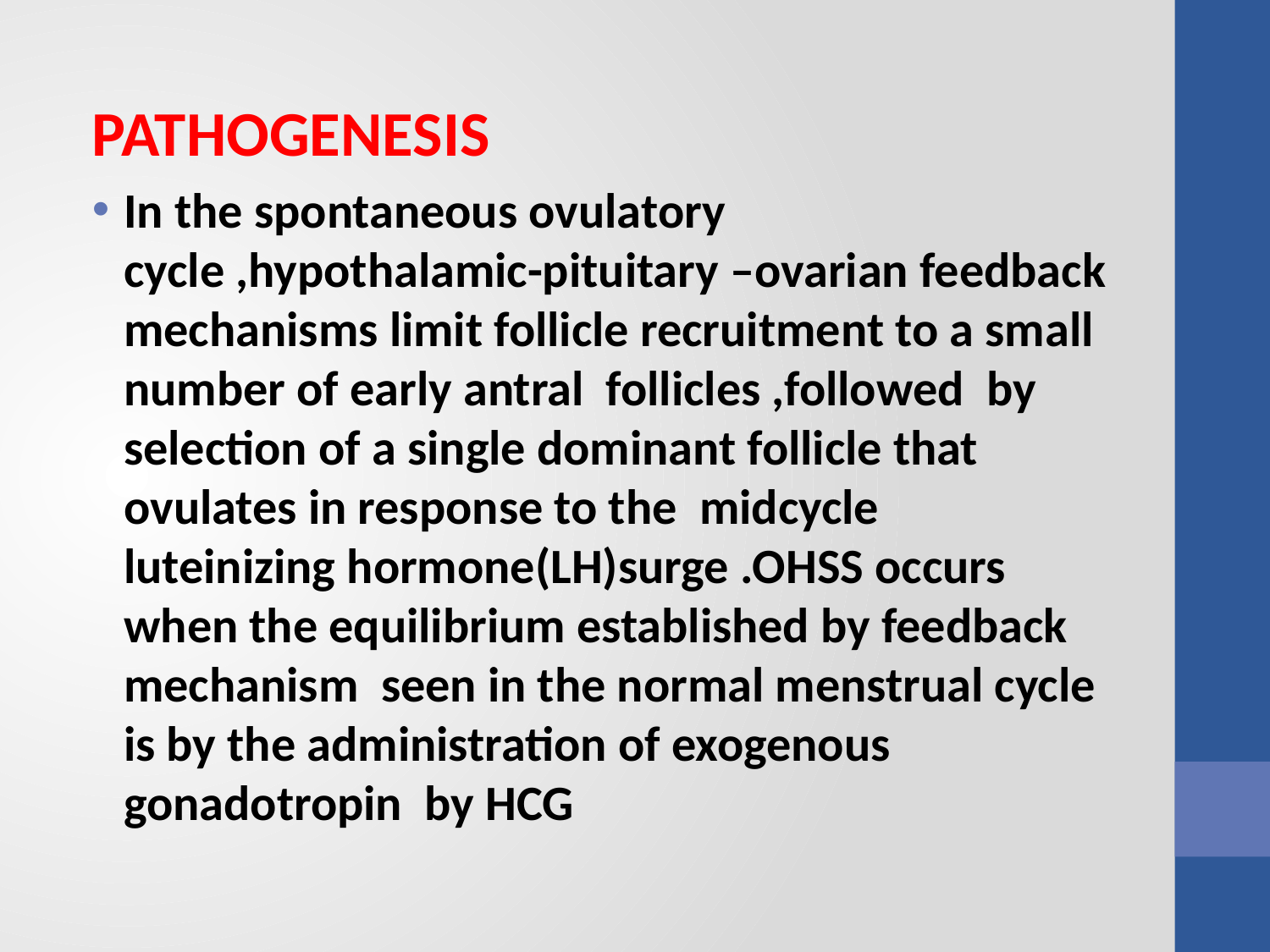

PATHOGENESIS
In the spontaneous ovulatory cycle ,hypothalamic-pituitary –ovarian feedback mechanisms limit follicle recruitment to a small number of early antral  follicles ,followed  by selection of a single dominant follicle that ovulates in response to the  midcycle  luteinizing hormone(LH)surge .OHSS occurs when the equilibrium established by feedback mechanism  seen in the normal menstrual cycle is by the administration of exogenous gonadotropin  by HCG